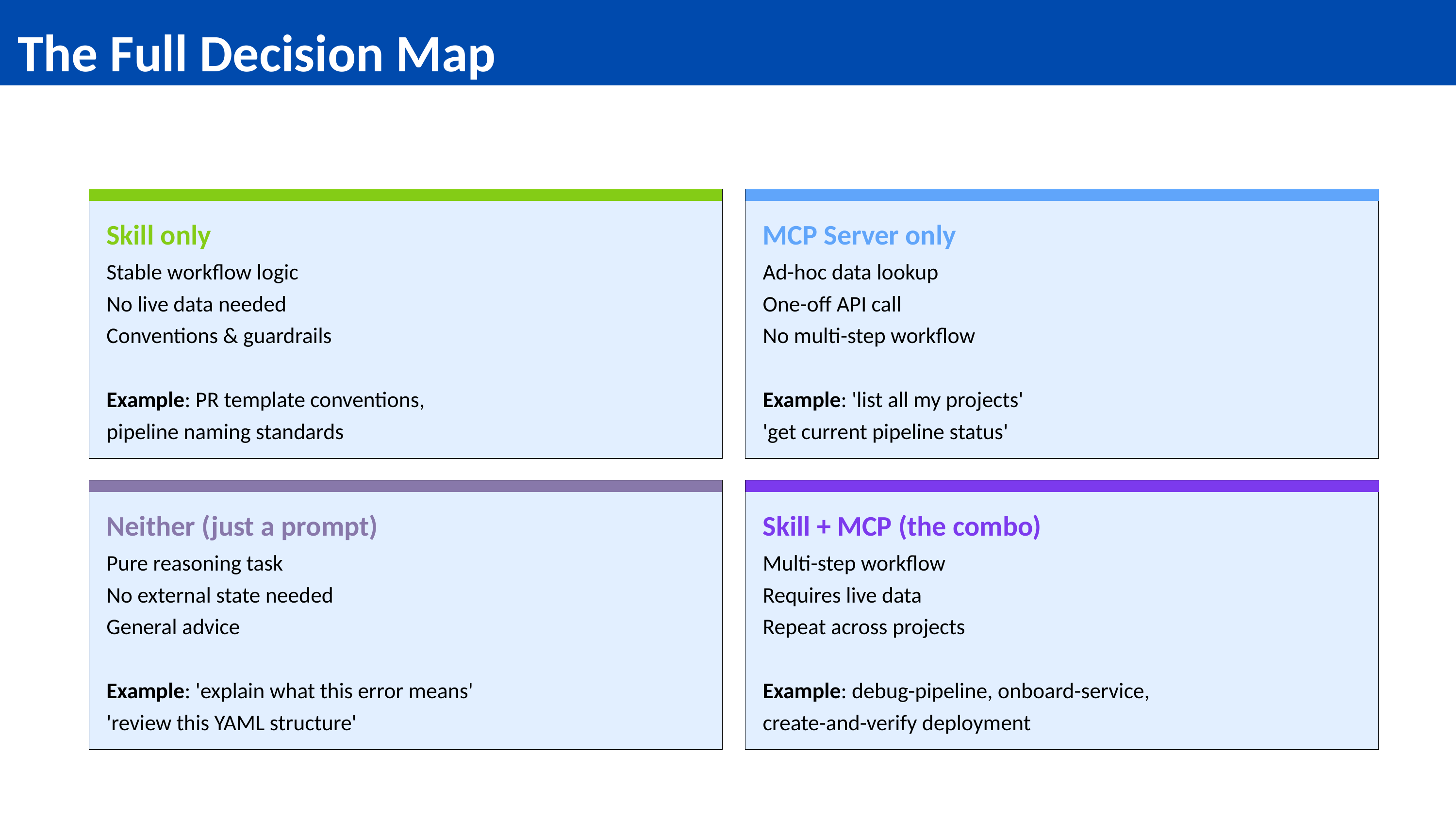

The Full Decision Map

Skill only

MCP Server only

Stable workflow logic
No live data needed
Conventions & guardrails

Example: PR template conventions,
pipeline naming standards

Ad-hoc data lookup
One-off API call
No multi-step workflow

Example: 'list all my projects'
'get current pipeline status'

Neither (just a prompt)

Skill + MCP (the combo)

Pure reasoning task
No external state needed
General advice

Example: 'explain what this error means'
'review this YAML structure'

Multi-step workflow
Requires live data
Repeat across projects

Example: debug-pipeline, onboard-service,
create-and-verify deployment